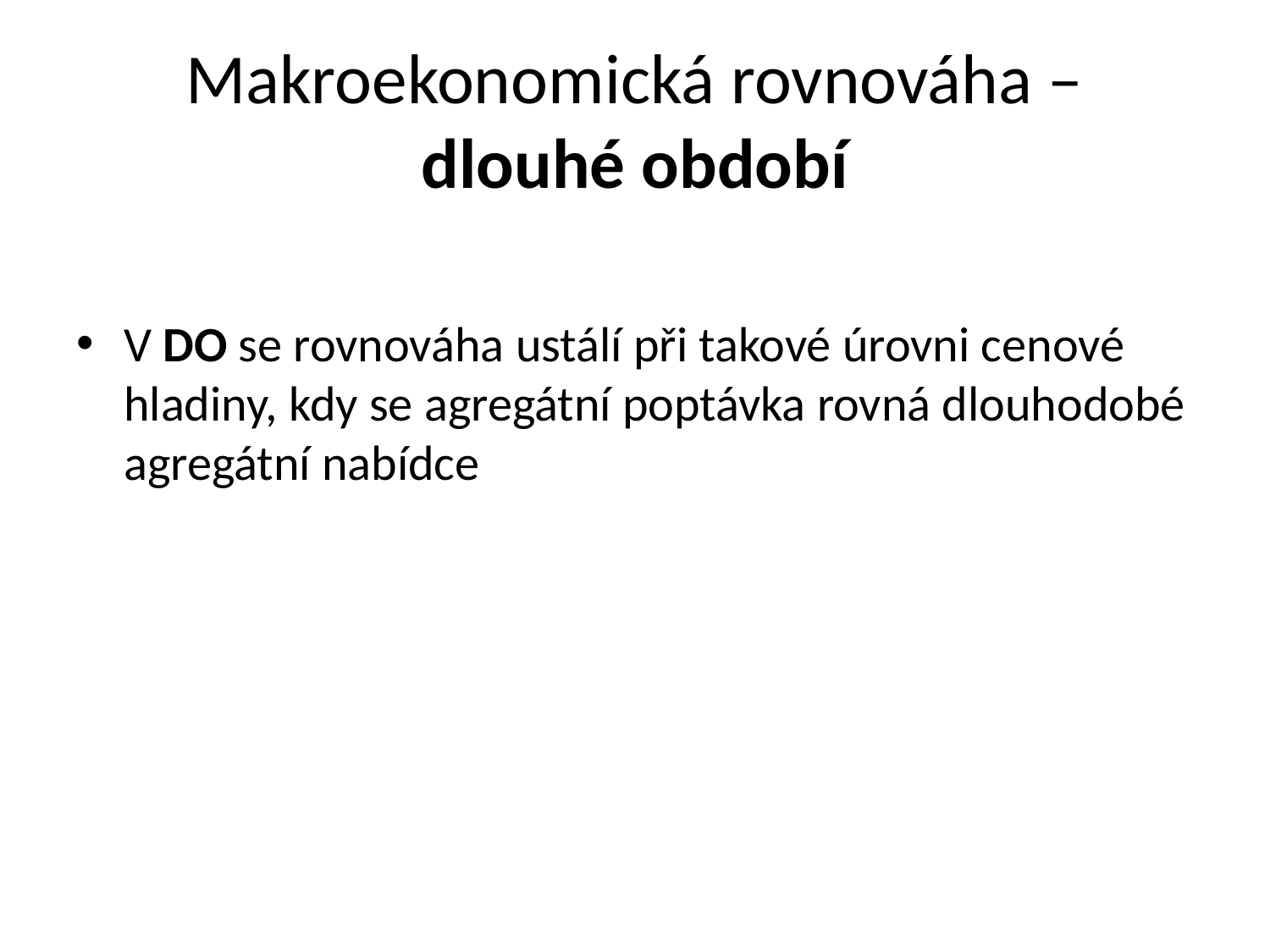

# Makroekonomická rovnováha – dlouhé období
V DO se rovnováha ustálí při takové úrovni cenové hladiny, kdy se agregátní poptávka rovná dlouhodobé agregátní nabídce